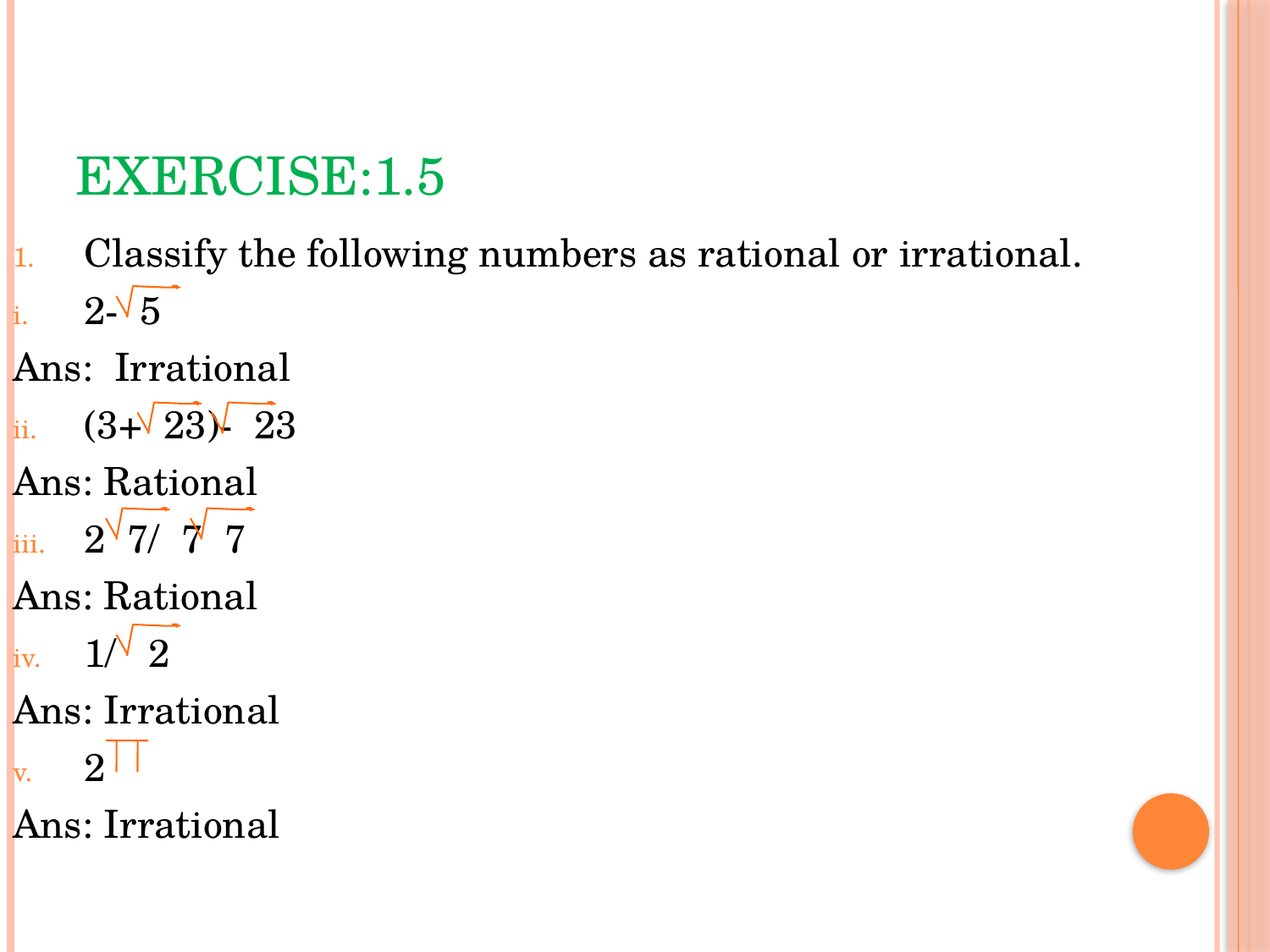

# EXERCISE:1.5
Classify the following numbers as rational or irrational.
2-  5
Ans:  Irrational
(3+  23)-  23
Ans: Rational
2  7/  7  7
Ans: Rational
1/   2
Ans: Irrational
2
Ans: Irrational